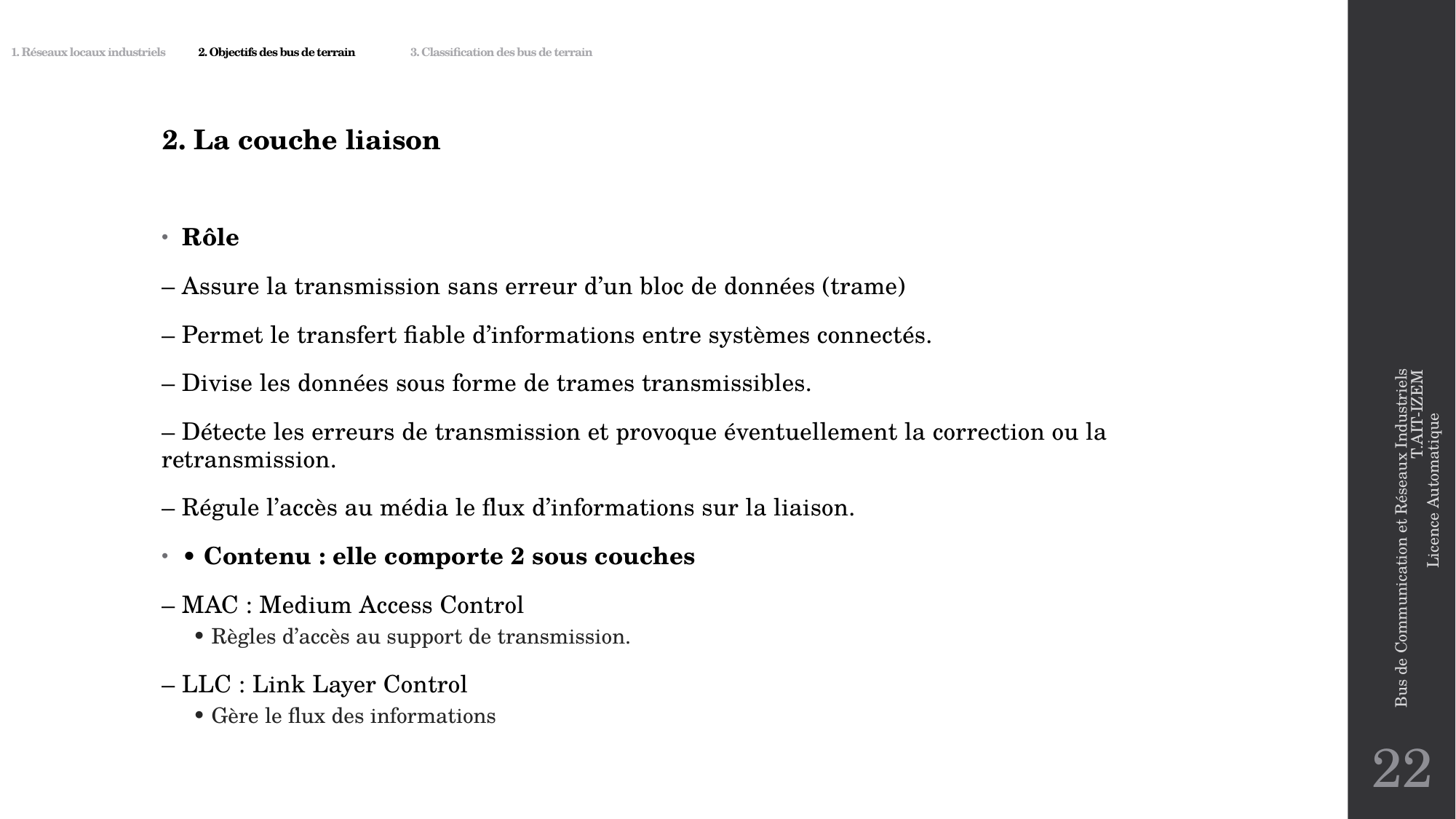

# 1. Réseaux locaux industriels             2. Objectifs des bus de terrain                      3. Classification des bus de terrain
2. La couche liaison
Rôle
– Assure la transmission sans erreur d’un bloc de données (trame)
– Permet le transfert fiable d’informations entre systèmes connectés.
– Divise les données sous forme de trames transmissibles.
– Détecte les erreurs de transmission et provoque éventuellement la correction ou la retransmission.
– Régule l’accès au média le flux d’informations sur la liaison.
• Contenu : elle comporte 2 sous couches
– MAC : Medium Access Control
• Règles d’accès au support de transmission.
– LLC : Link Layer Control
• Gère le flux des informations
Bus de Communication et Réseaux Industriels                                                                        T.AIT-IZEM                                               Licence Automatique
22